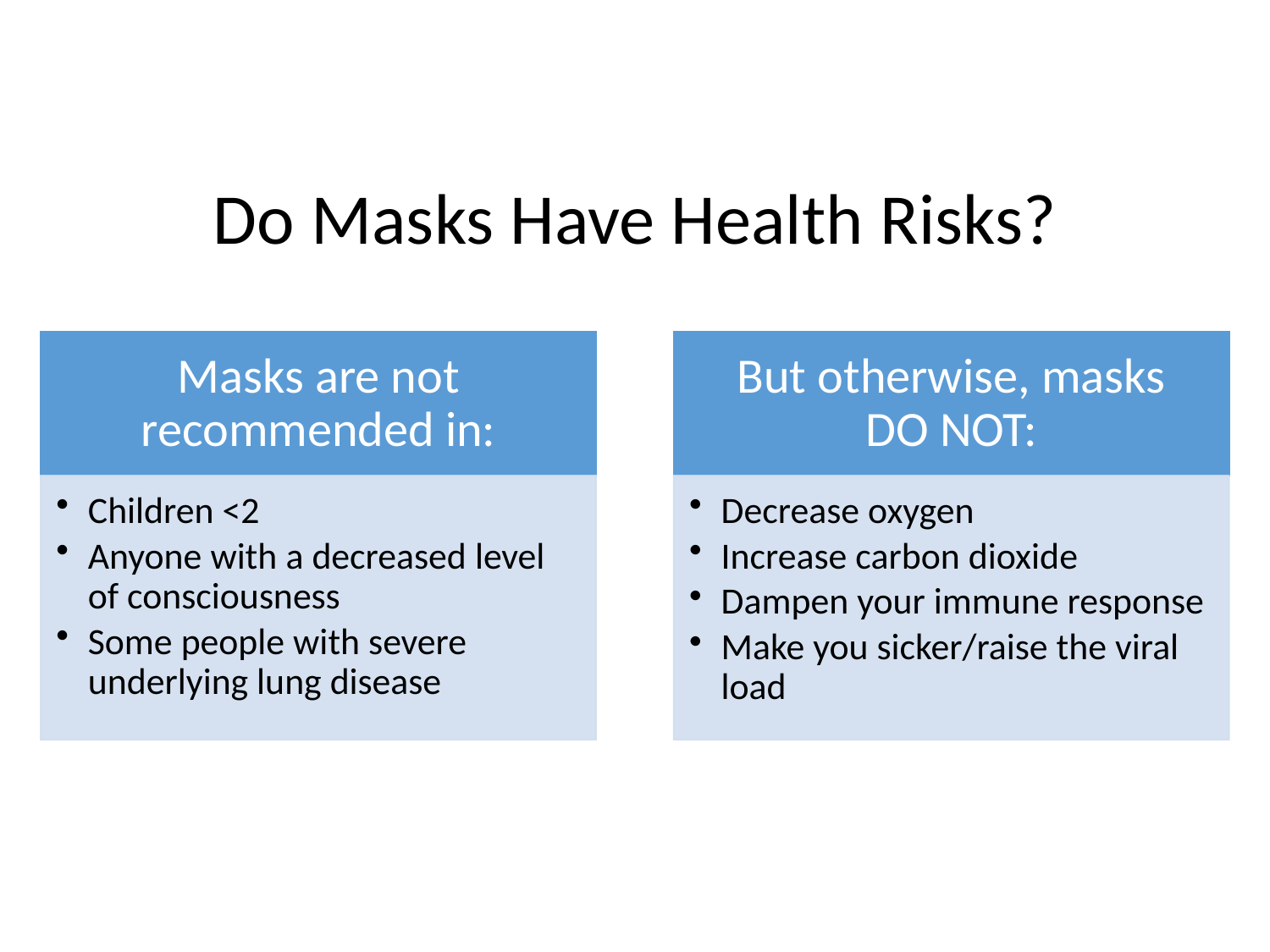

# Do Masks Have Health Risks?
Masks are not recommended in:
Children <2
Anyone with a decreased level of consciousness
Some people with severe underlying lung disease
But otherwise, masks DO NOT:
Decrease oxygen
Increase carbon dioxide
Dampen your immune response
Make you sicker/raise the viral load